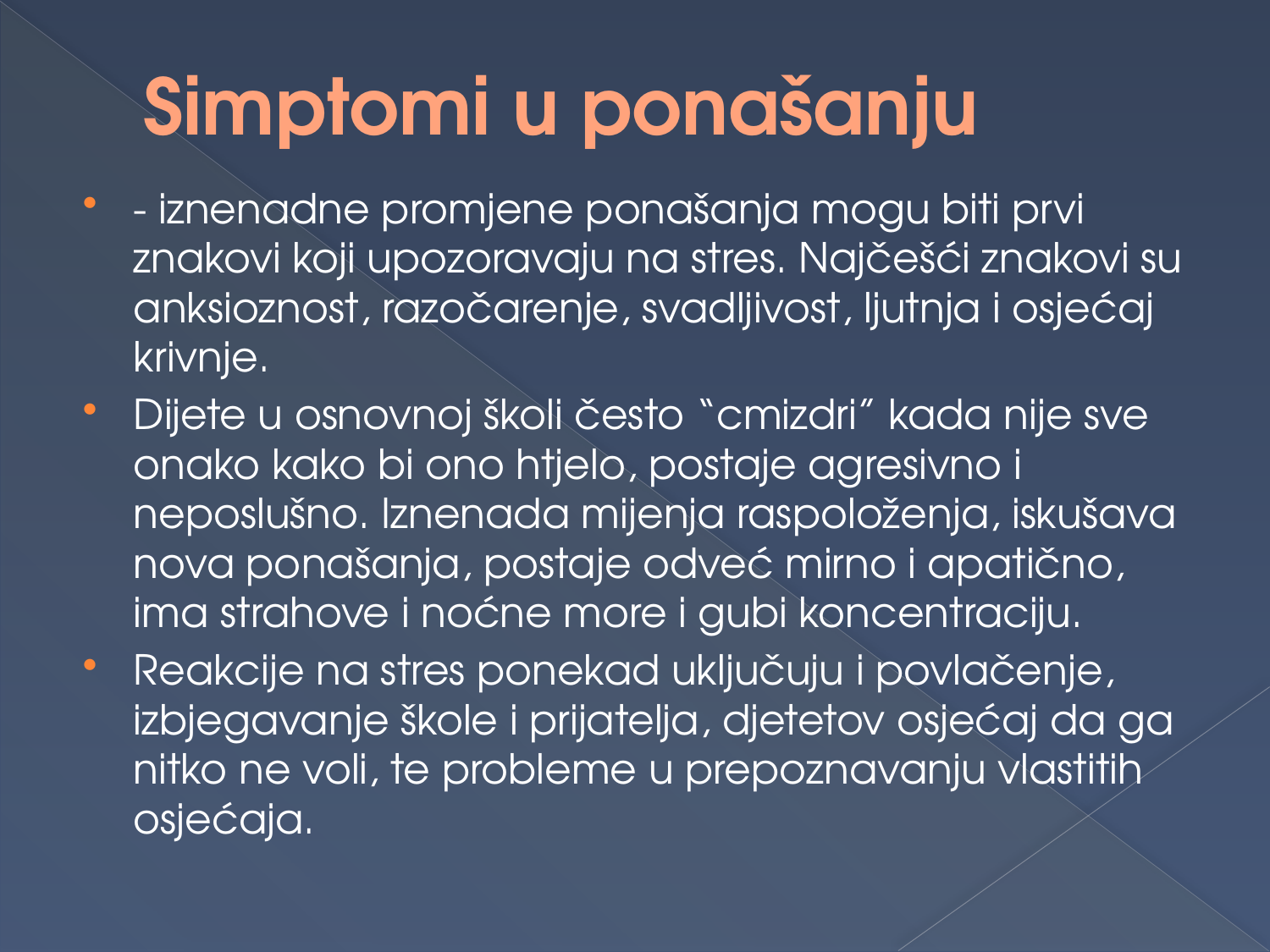

# Simptomi u ponašanju
- iznenadne promjene ponašanja mogu biti prvi znakovi koji upozoravaju na stres. Najčešći znakovi su anksioznost, razočarenje, svadljivost, ljutnja i osjećaj krivnje.
Dijete u osnovnoj školi često “cmizdri” kada nije sve onako kako bi ono htjelo, postaje agresivno i neposlušno. Iznenada mijenja raspoloženja, iskušava nova ponašanja, postaje odveć mirno i apatično, ima strahove i noćne more i gubi koncentraciju.
Reakcije na stres ponekad uključuju i povlačenje, izbjegavanje škole i prijatelja, djetetov osjećaj da ga nitko ne voli, te probleme u prepoznavanju vlastitih osjećaja.